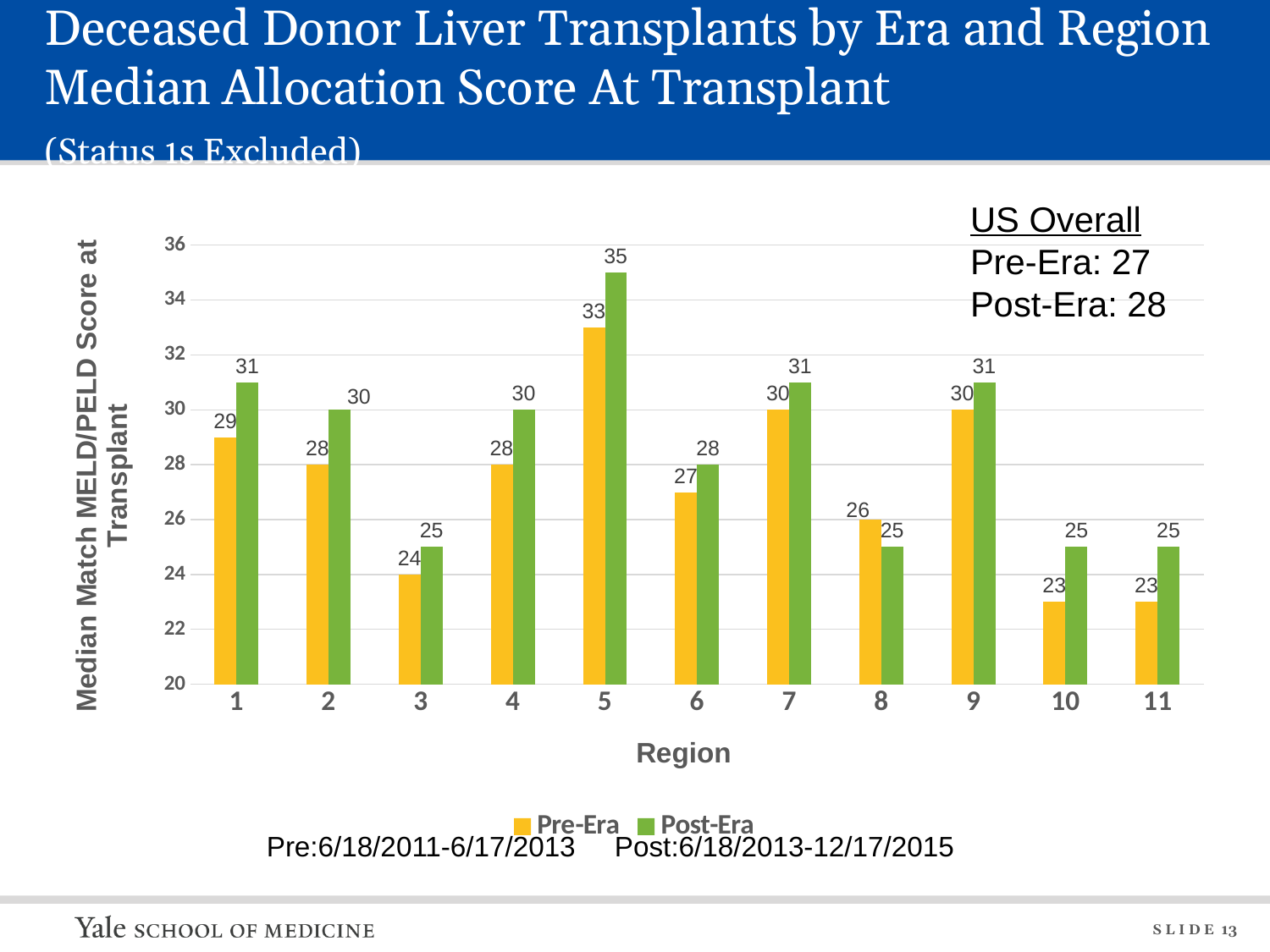

# Deceased Donor Liver Transplants by Era and Region Median Allocation Score At Transplant (Status 1s Excluded)
US Overall
Pre-Era: 27
Post-Era: 28

### Chart

| Category | Pre-Era | Post-Era |
|---|---|---|
Pre:6/18/2011-6/17/2013     Post:6/18/2013-12/17/2015